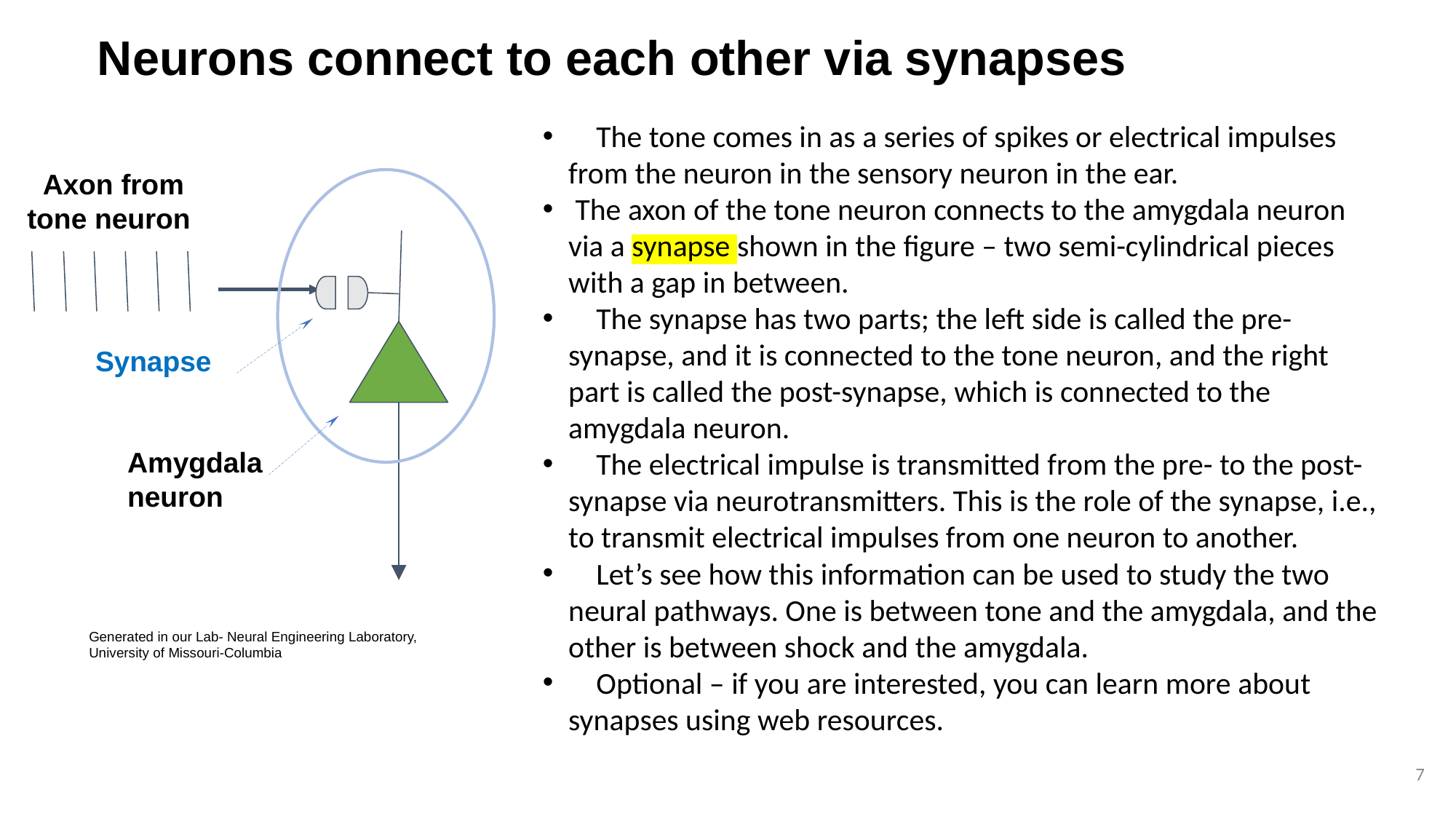

Neurons connect to each other via synapses
 	The tone comes in as a series of spikes or electrical impulses from the neuron in the sensory neuron in the ear.
 The axon of the tone neuron connects to the amygdala neuron via a synapse shown in the figure – two semi-cylindrical pieces with a gap in between.
 	The synapse has two parts; the left side is called the pre-synapse, and it is connected to the tone neuron, and the right part is called the post-synapse, which is connected to the amygdala neuron.
 	The electrical impulse is transmitted from the pre- to the post- synapse via neurotransmitters. This is the role of the synapse, i.e., to transmit electrical impulses from one neuron to another.
 	Let’s see how this information can be used to study the two neural pathways. One is between tone and the amygdala, and the other is between shock and the amygdala.
 	Optional – if you are interested, you can learn more about synapses using web resources.

  Axon from tone neuron

Synapse
Amygdala neuron
Generated in our Lab- Neural Engineering Laboratory, University of Missouri-Columbia
7